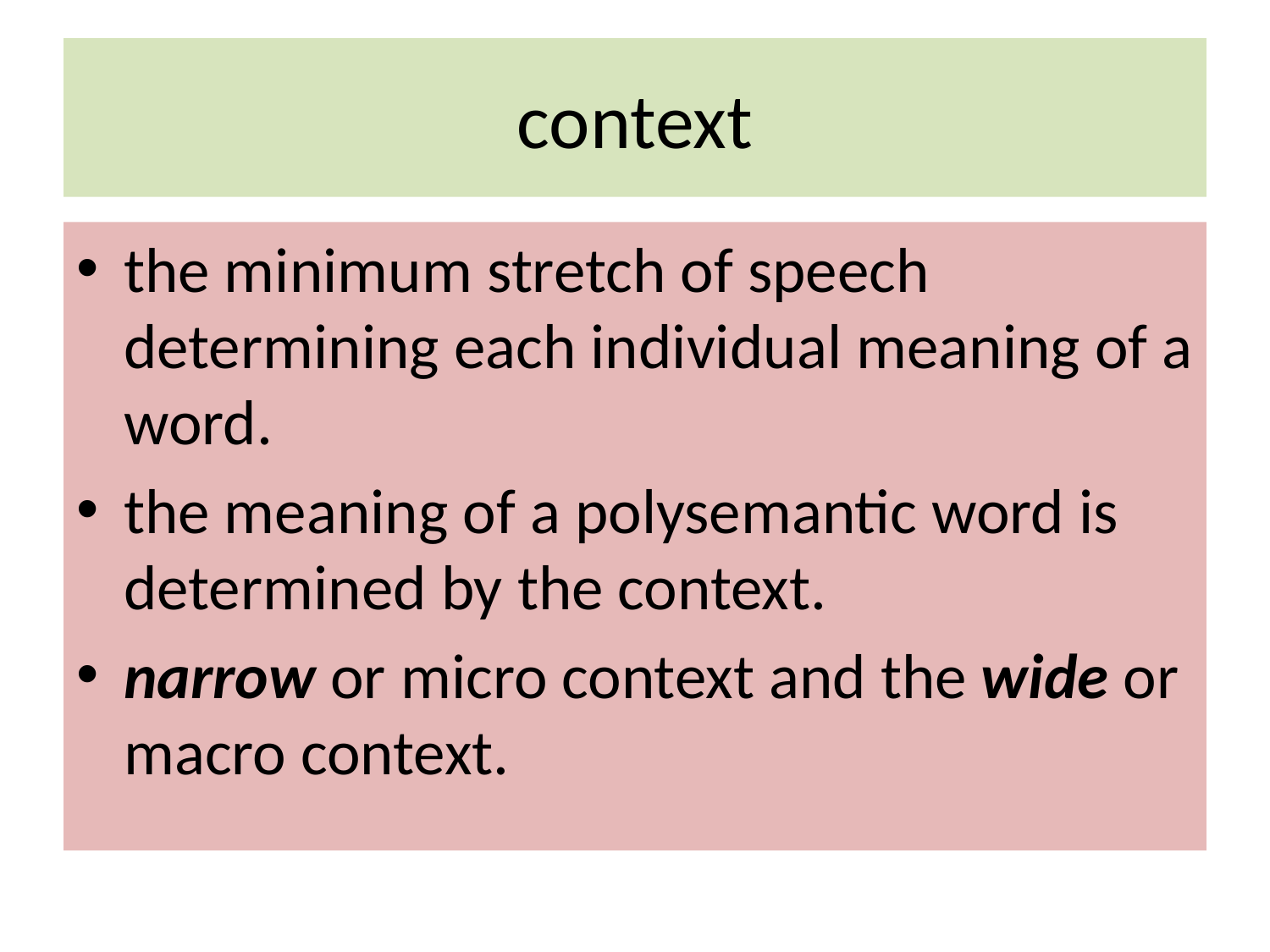

# context
the minimum stretch of speech determining each individual meaning of a word.
the meaning of a polysemantic word is determined by the context.
narrow or micro context and the wide or macro context.